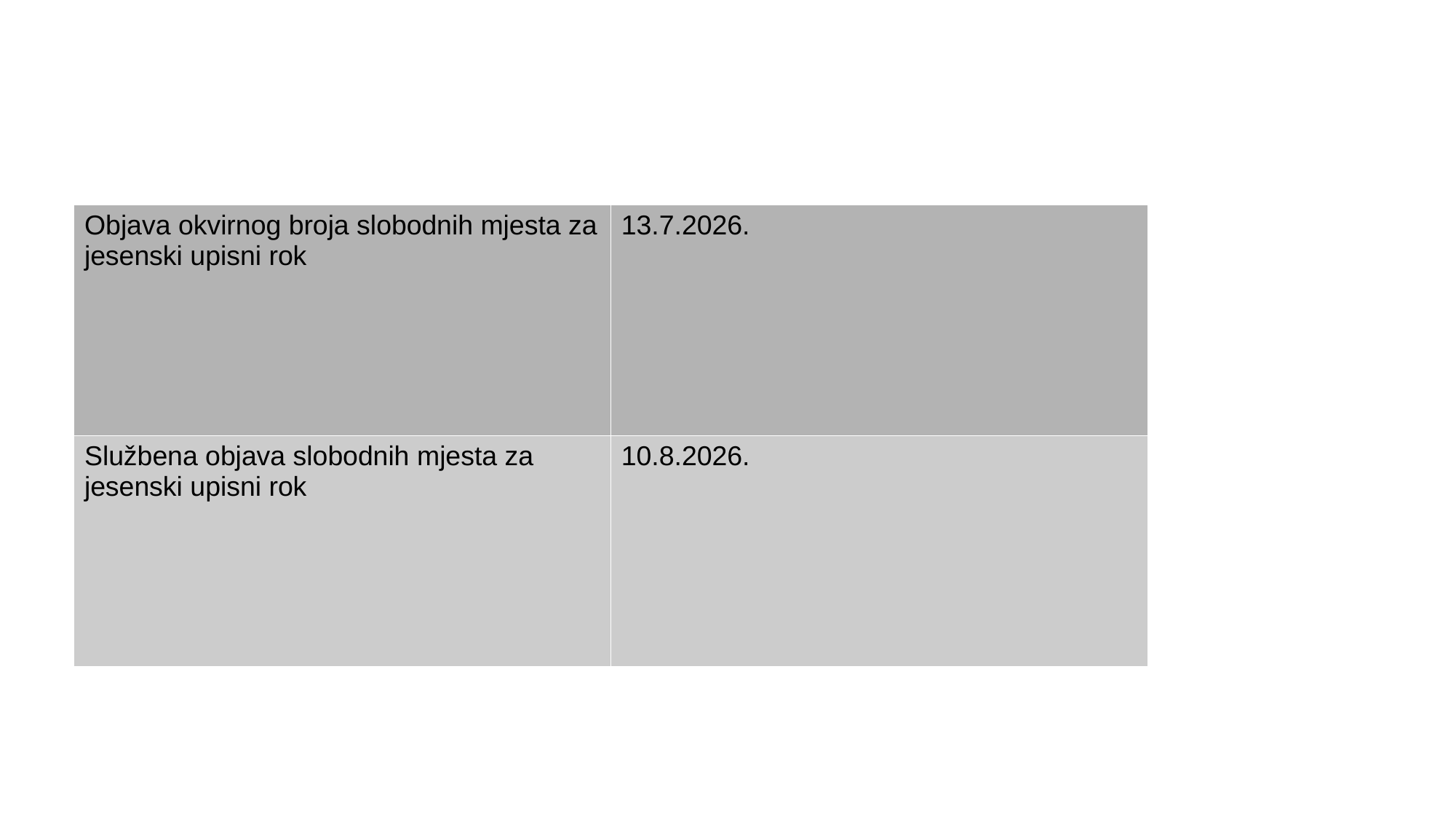

| Objava okvirnog broja slobodnih mjesta za jesenski upisni rok | 13.7.2026. |
| --- | --- |
| Službena objava slobodnih mjesta za jesenski upisni rok | 10.8.2026. |